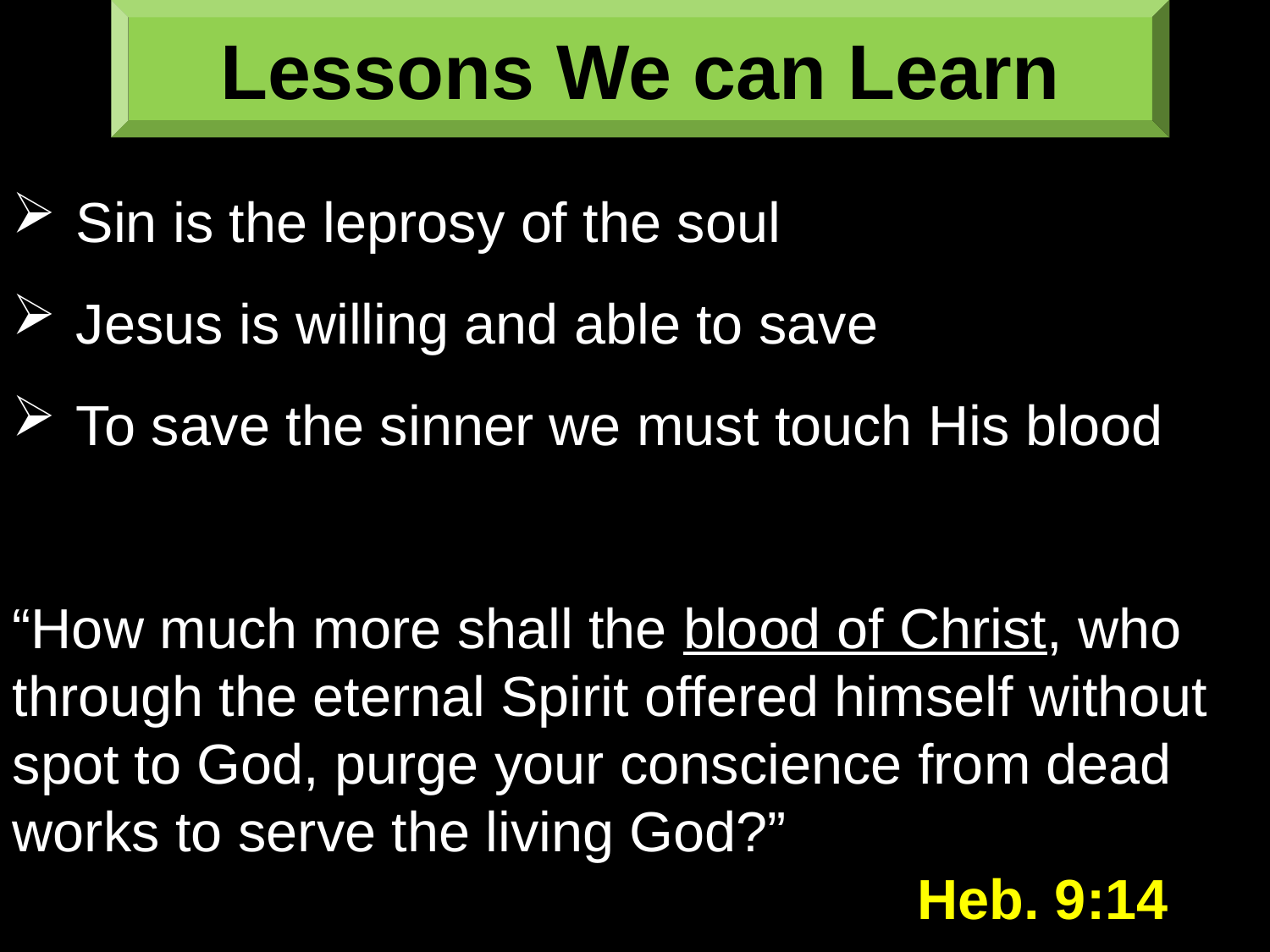

Lessons We can Learn
Sin is the leprosy of the soul
Jesus is willing and able to save
To save the sinner we must touch His blood

“How much more shall the blood of Christ, who through the eternal Spirit offered himself without spot to God, purge your conscience from dead works to serve the living God?”										 Heb. 9:14